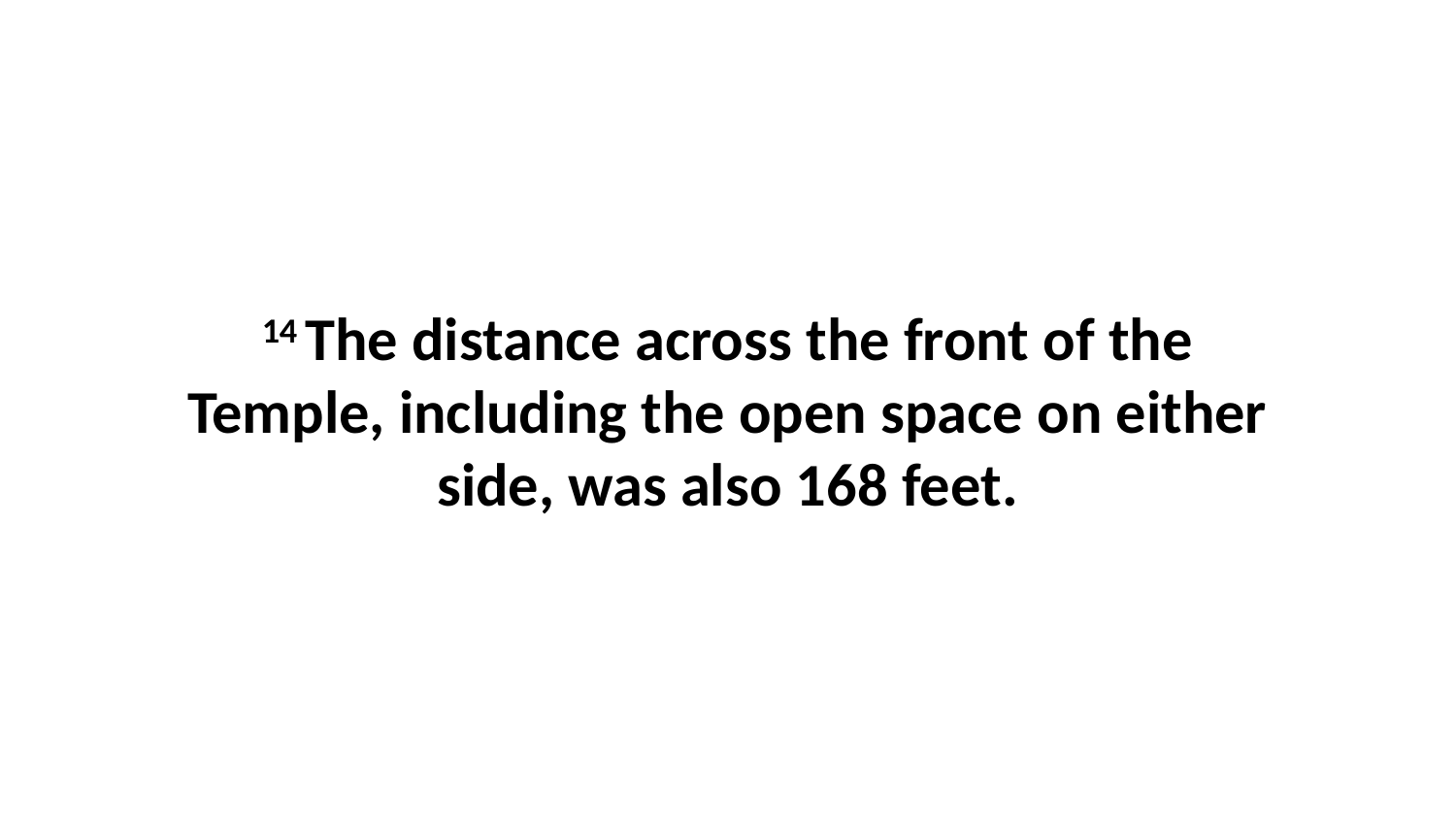

14 The distance across the front of the Temple, including the open space on either side, was also 168 feet.